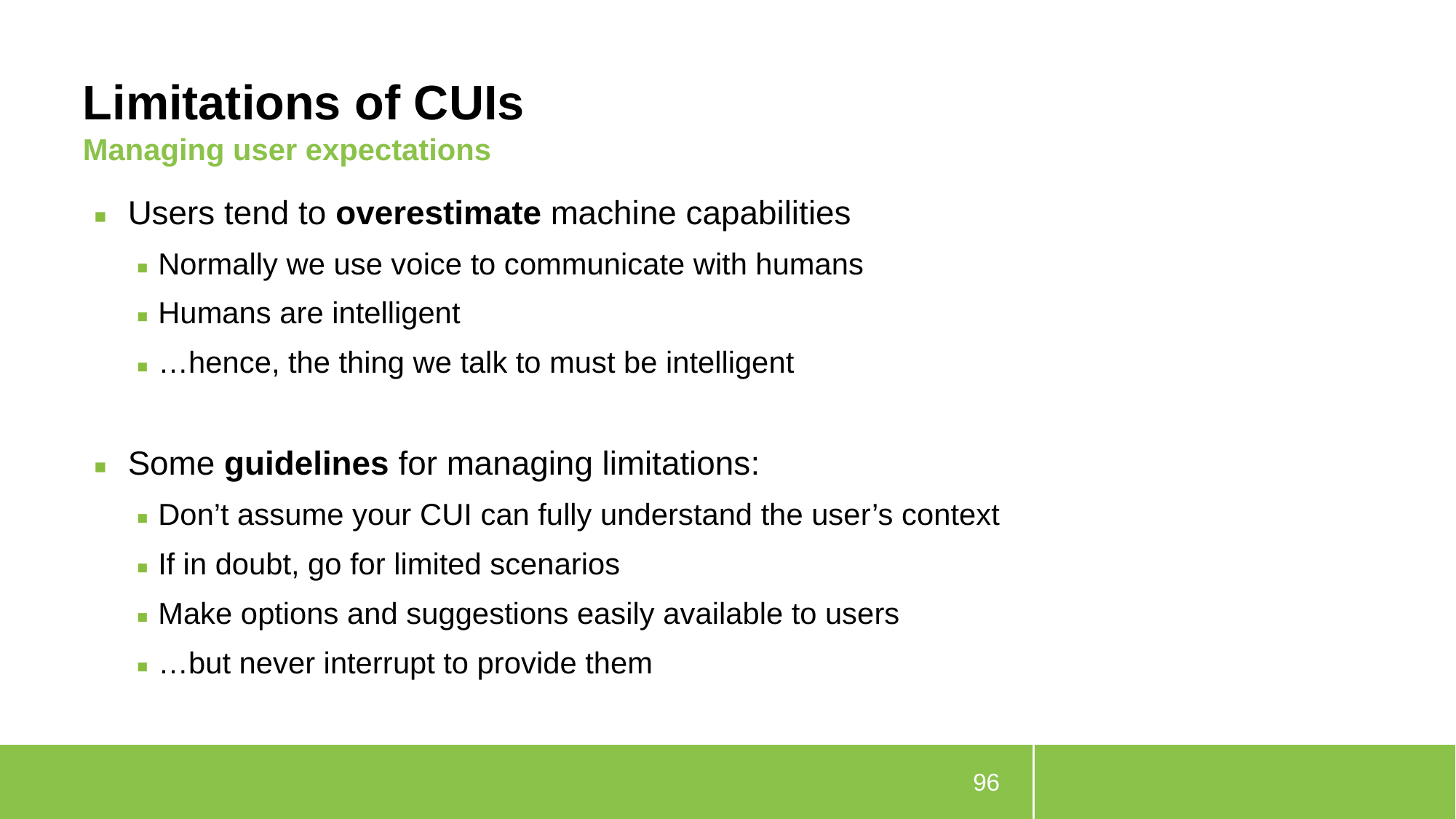

# Limitations of CUIs
Managing user expectations

Users tend to overestimate machine capabilities
Normally we use voice to communicate with humans
Humans are intelligent
…hence, the thing we talk to must be intelligent

Some guidelines for managing limitations:
Don’t assume your CUI can fully understand the user’s context
If in doubt, go for limited scenarios
Make options and suggestions easily available to users
…but never interrupt to provide them

96